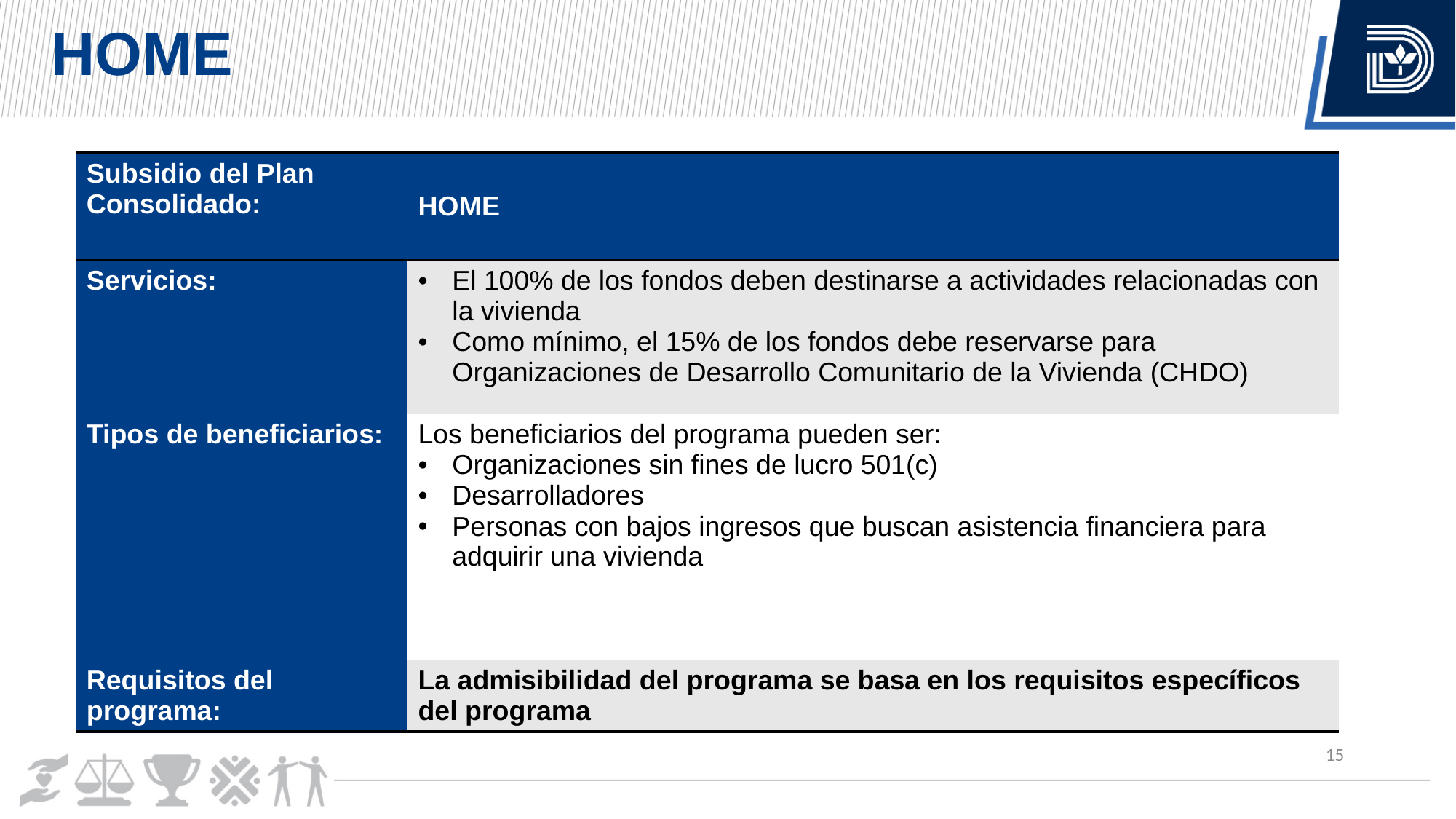

HOME
| Subsidio del Plan Consolidado: | HOME |
| --- | --- |
| Servicios: | El 100% de los fondos deben destinarse a actividades relacionadas con la vivienda Como mínimo, el 15% de los fondos debe reservarse para Organizaciones de Desarrollo Comunitario de la Vivienda (CHDO) |
| Tipos de beneficiarios: | Los beneficiarios del programa pueden ser: Organizaciones sin fines de lucro 501(c) Desarrolladores Personas con bajos ingresos que buscan asistencia financiera para adquirir una vivienda |
| Requisitos del programa: | La admisibilidad del programa se basa en los requisitos específicos del programa |
15